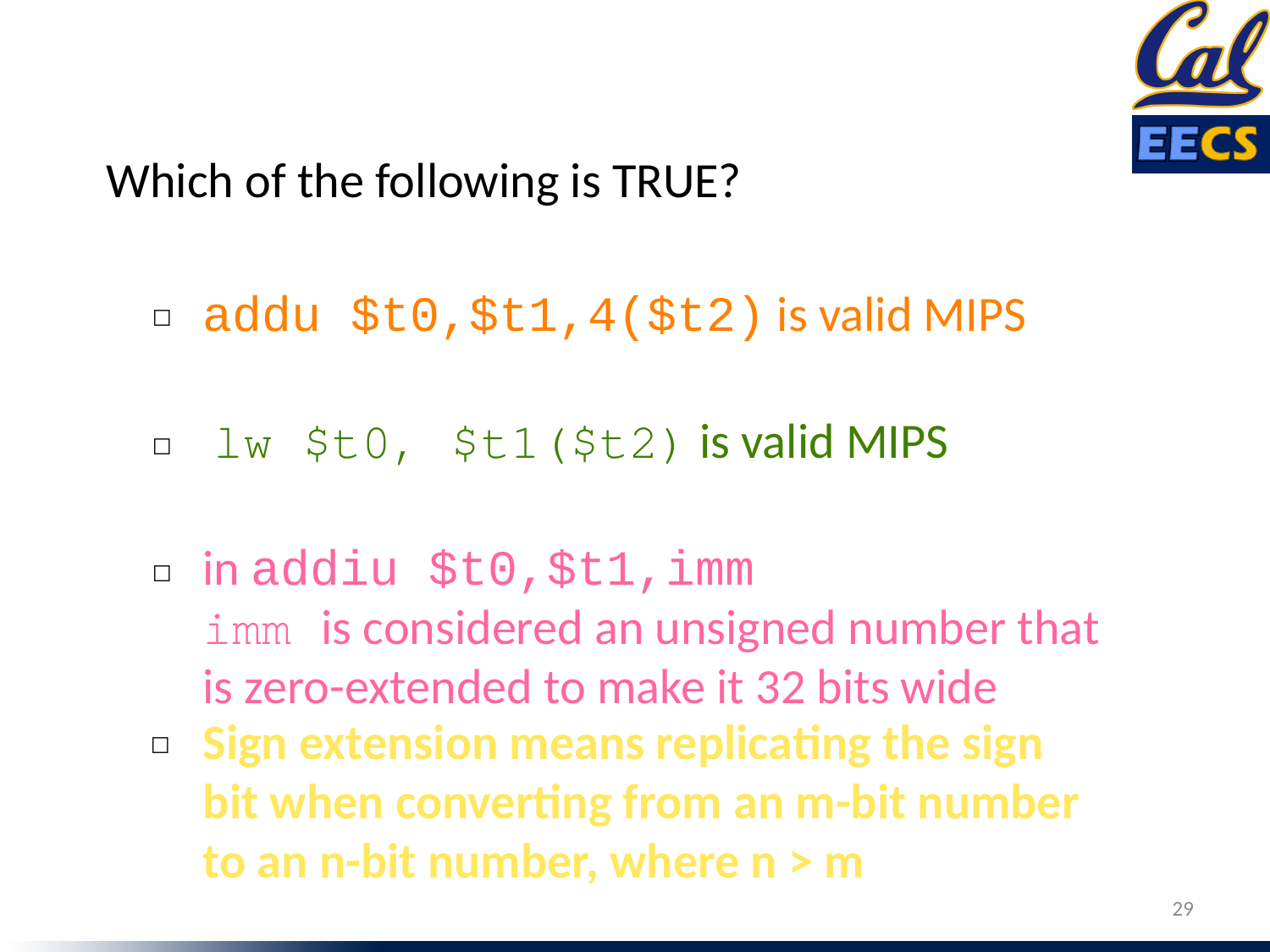

Which of the following is TRUE?
addu $t0,$t1,4($t2) is valid MIPS
☐
 lw $t0, $t1($t2) is valid MIPS
☐
in addiu $t0,$t1,imm
imm is considered an unsigned number that is zero-extended to make it 32 bits wide
☐
Sign extension means replicating the sign bit when converting from an m-bit number to an n-bit number, where n > m
☐
29